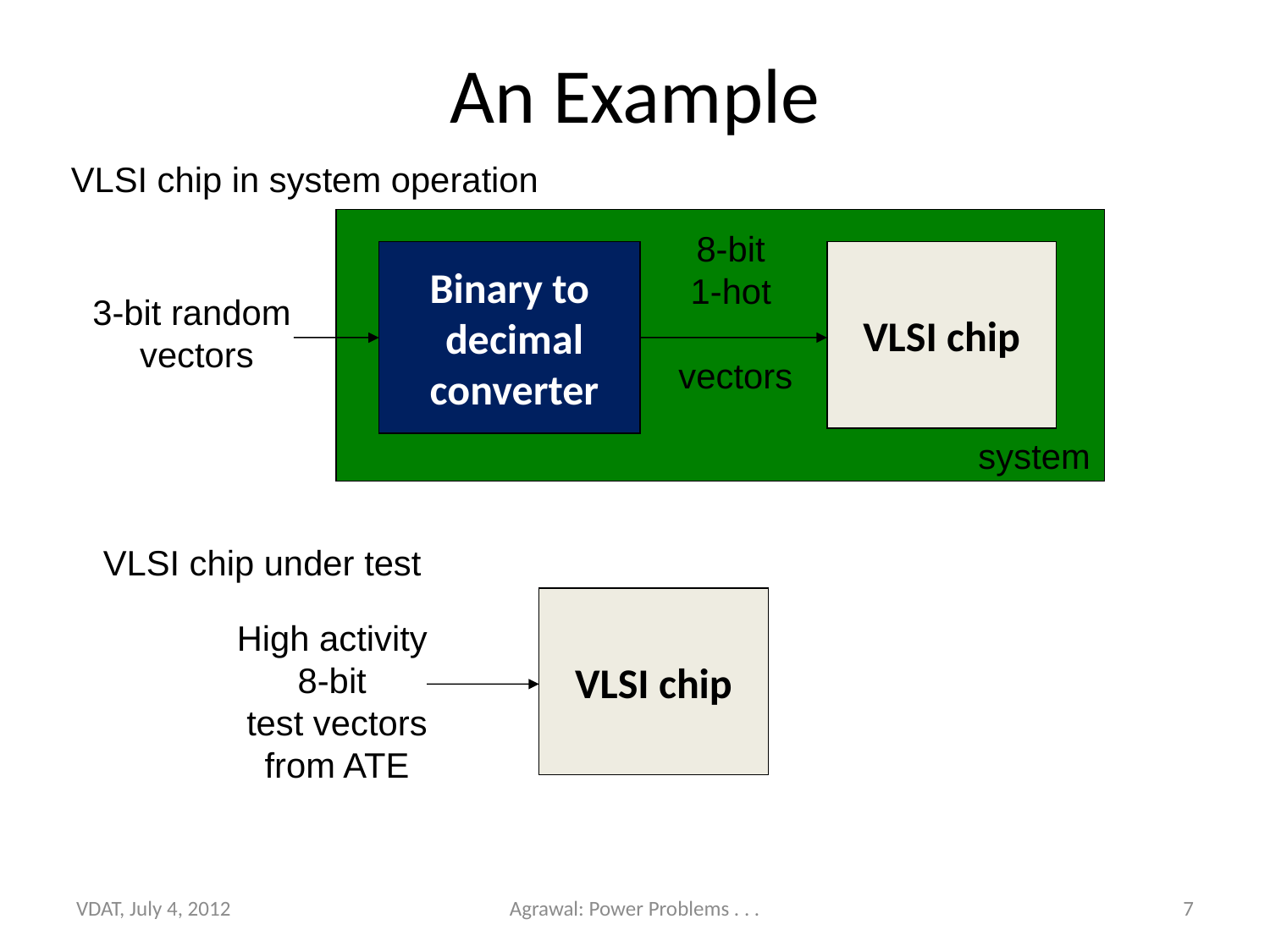

# An Example
VLSI chip in system operation

8-bit
1-hot

 vectors
Binary to
 decimal
 converter
VLSI chip
3-bit random
 vectors

system
VLSI chip under test
VLSI chip
High activity
8-bit
 test vectors
 from ATE

VDAT, July 4, 2012
Agrawal: Power Problems . . .
7